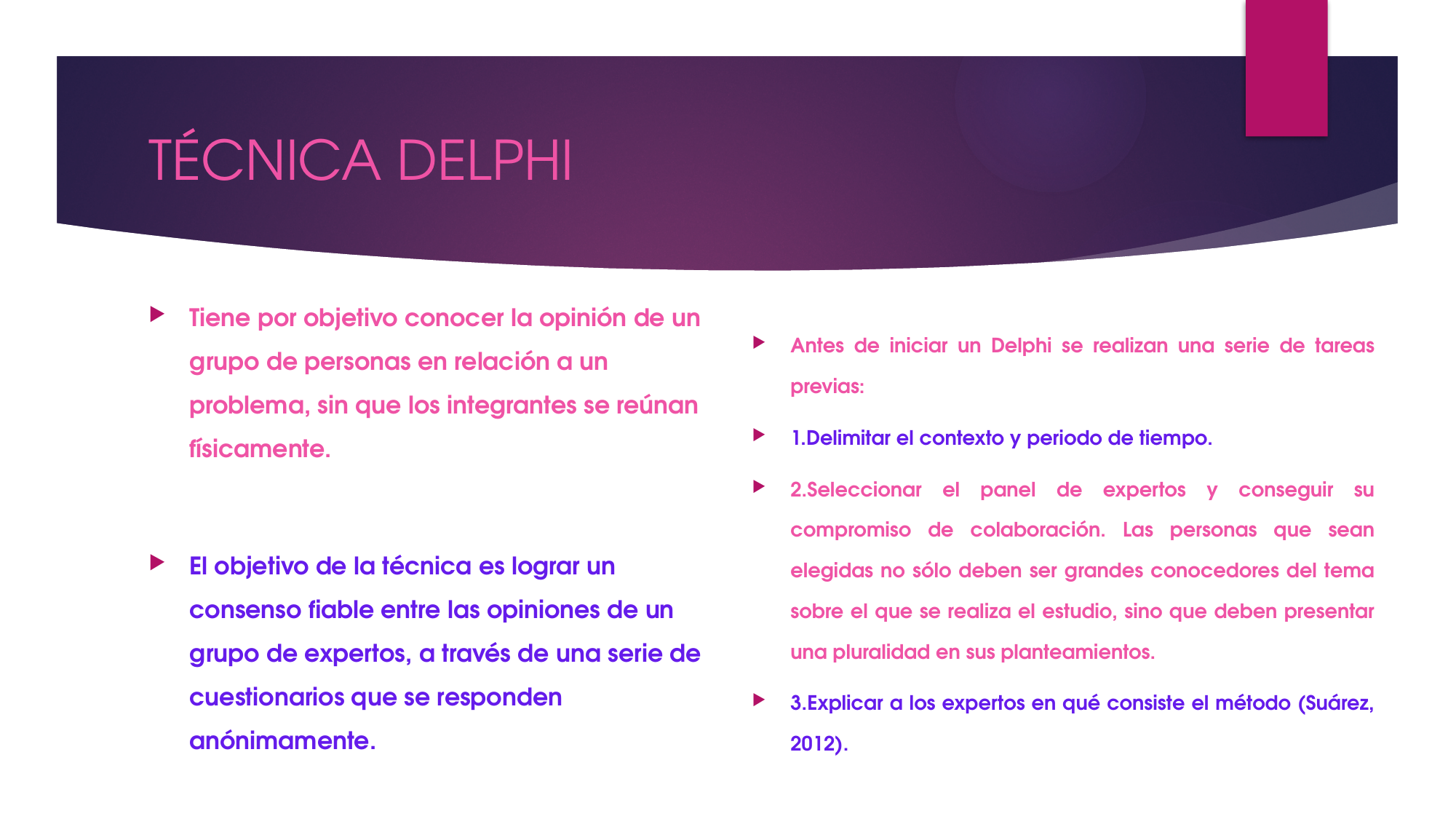

# TÉCNICA DELPHI
Tiene por objetivo conocer la opinión de un grupo de personas en relación a un problema, sin que los integrantes se reúnan físicamente.

El objetivo de la técnica es lograr un consenso fiable entre las opiniones de un grupo de expertos, a través de una serie de cuestionarios que se responden anónimamente.
Antes de iniciar un Delphi se realizan una serie de tareas previas:
1.Delimitar el contexto y periodo de tiempo.
2.Seleccionar el panel de expertos y conseguir su compromiso de colaboración. Las personas que sean elegidas no sólo deben ser grandes conocedores del tema sobre el que se realiza el estudio, sino que deben presentar una pluralidad en sus planteamientos.
3.Explicar a los expertos en qué consiste el método (Suárez, 2012).